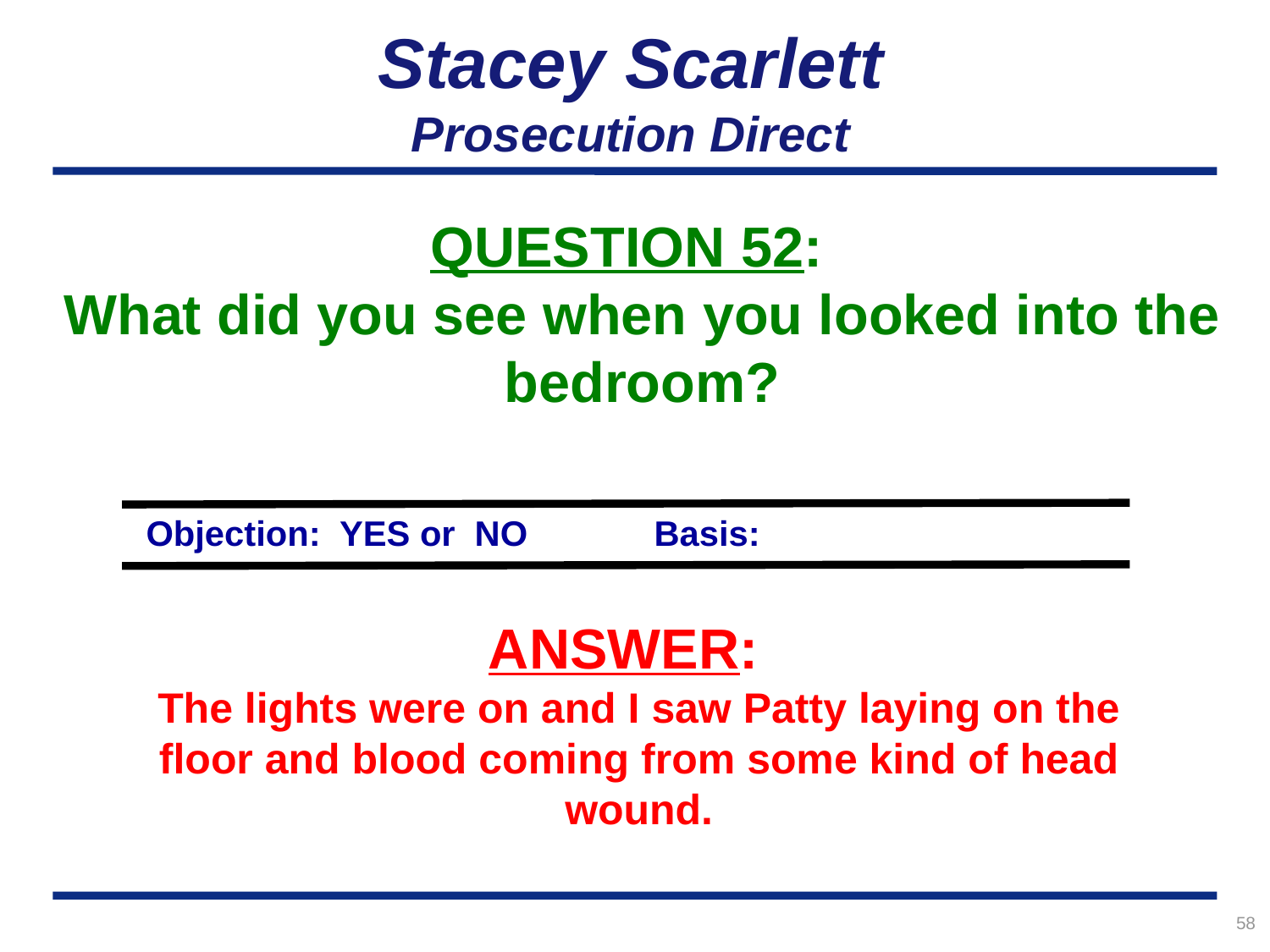

# Stacey Scarlett Prosecution Direct
QUESTION 52:
What did you see when you looked into the bedroom?
Objection:  YES or  NO	Basis:
ANSWER:
The lights were on and I saw Patty laying on the floor and blood coming from some kind of head wound.
58